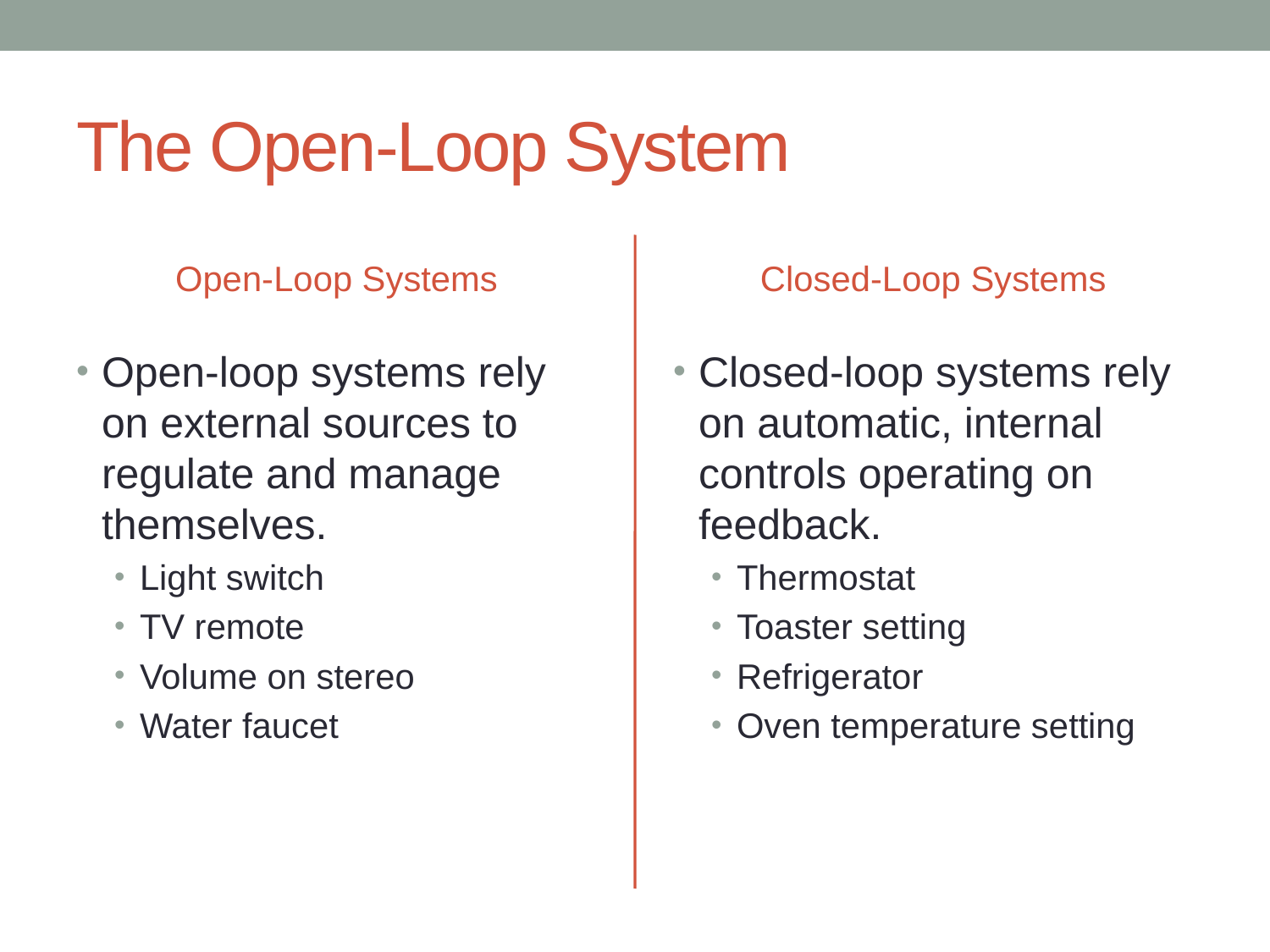

# The Open-Loop System
Open-Loop Systems
Closed-Loop Systems
Open-loop systems rely on external sources to regulate and manage themselves.
Light switch
TV remote
Volume on stereo
Water faucet

Closed-loop systems rely on automatic, internal controls operating on feedback.
Thermostat
Toaster setting
Refrigerator
Oven temperature setting